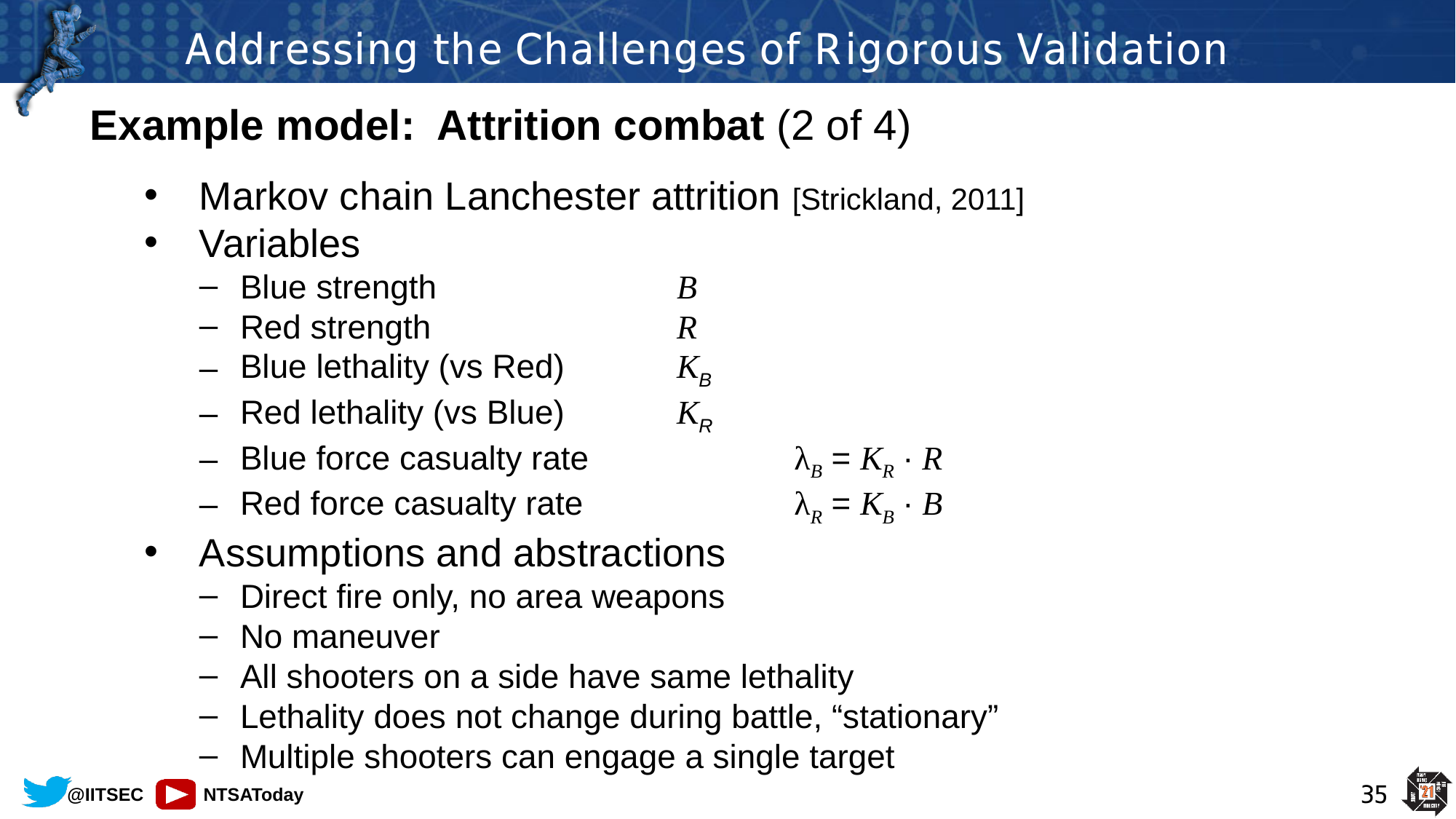

Example model:  Attrition combat (2 of 4)

Markov chain Lanchester attrition [Strickland, 2011]
Variables
Blue strength			B
Red strength			R
Blue lethality (vs Red)		KB
Red lethality (vs Blue)		KR
Blue force casualty rate		 λB = KR ∙ R
Red force casualty rate		 λR = KB ∙ B
Assumptions and abstractions
Direct fire only, no area weapons
No maneuver
All shooters on a side have same lethality
Lethality does not change during battle, “stationary”
Multiple shooters can engage a single target
35